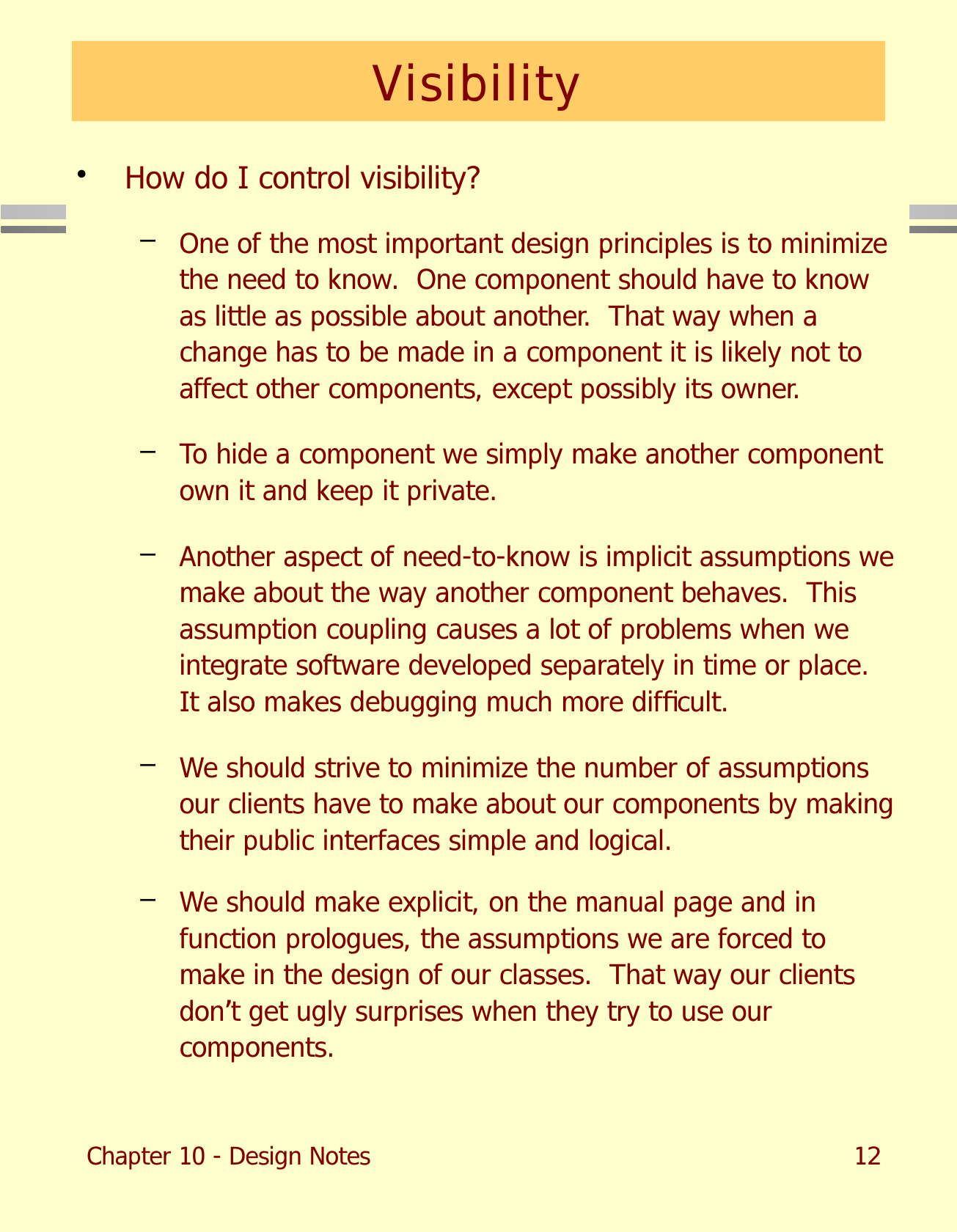

# Visibility
How do I control visibility?
One of the most important design principles is to minimize the need to know.  One component should have to know as little as possible about another.  That way when a change has to be made in a component it is likely not to affect other components, except possibly its owner.
To hide a component we simply make another component own it and keep it private.
Another aspect of need-to-know is implicit assumptions we make about the way another component behaves.  This assumption coupling causes a lot of problems when we integrate software developed separately in time or place.  It also makes debugging much more difficult.
We should strive to minimize the number of assumptions our clients have to make about our components by making their public interfaces simple and logical.
We should make explicit, on the manual page and in function prologues, the assumptions we are forced to make in the design of our classes.  That way our clients don’t get ugly surprises when they try to use our components.
Chapter 10 - Design Notes
12